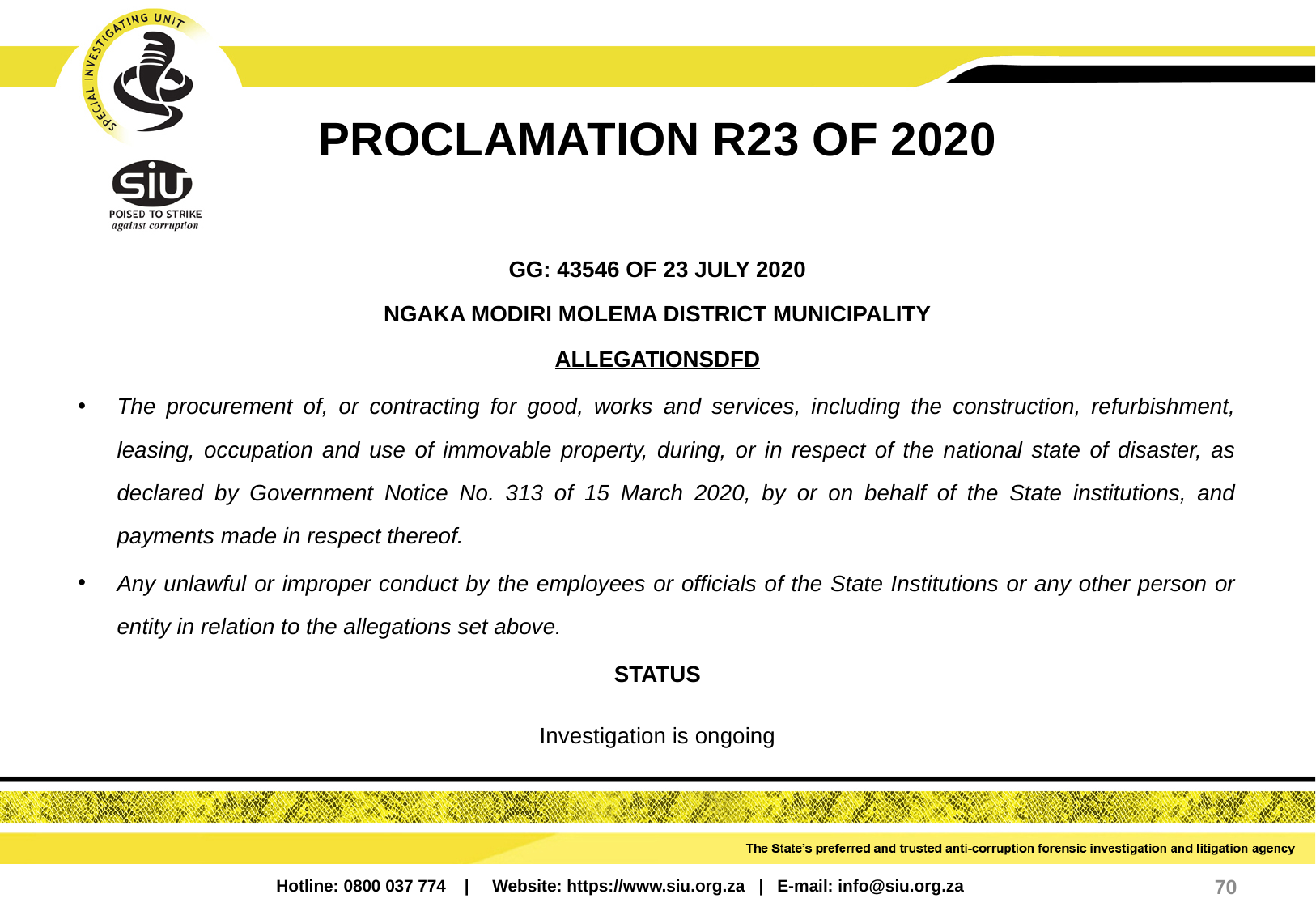

# PROCLAMATION R23 OF 2020
GG: 43546 OF 23 JULY 2020
NGAKA MODIRI MOLEMA DISTRICT MUNICIPALITY
ALLEGATIONSDFD
The procurement of, or contracting for good, works and services, including the construction, refurbishment, leasing, occupation and use of immovable property, during, or in respect of the national state of disaster, as declared by Government Notice No. 313 of 15 March 2020, by or on behalf of the State institutions, and payments made in respect thereof.
Any unlawful or improper conduct by the employees or officials of the State Institutions or any other person or entity in relation to the allegations set above.
STATUS
Investigation is ongoing
70
Hotline: 0800 037 774    |     Website: https://www.siu.org.za   |   E-mail: info@siu.org.za